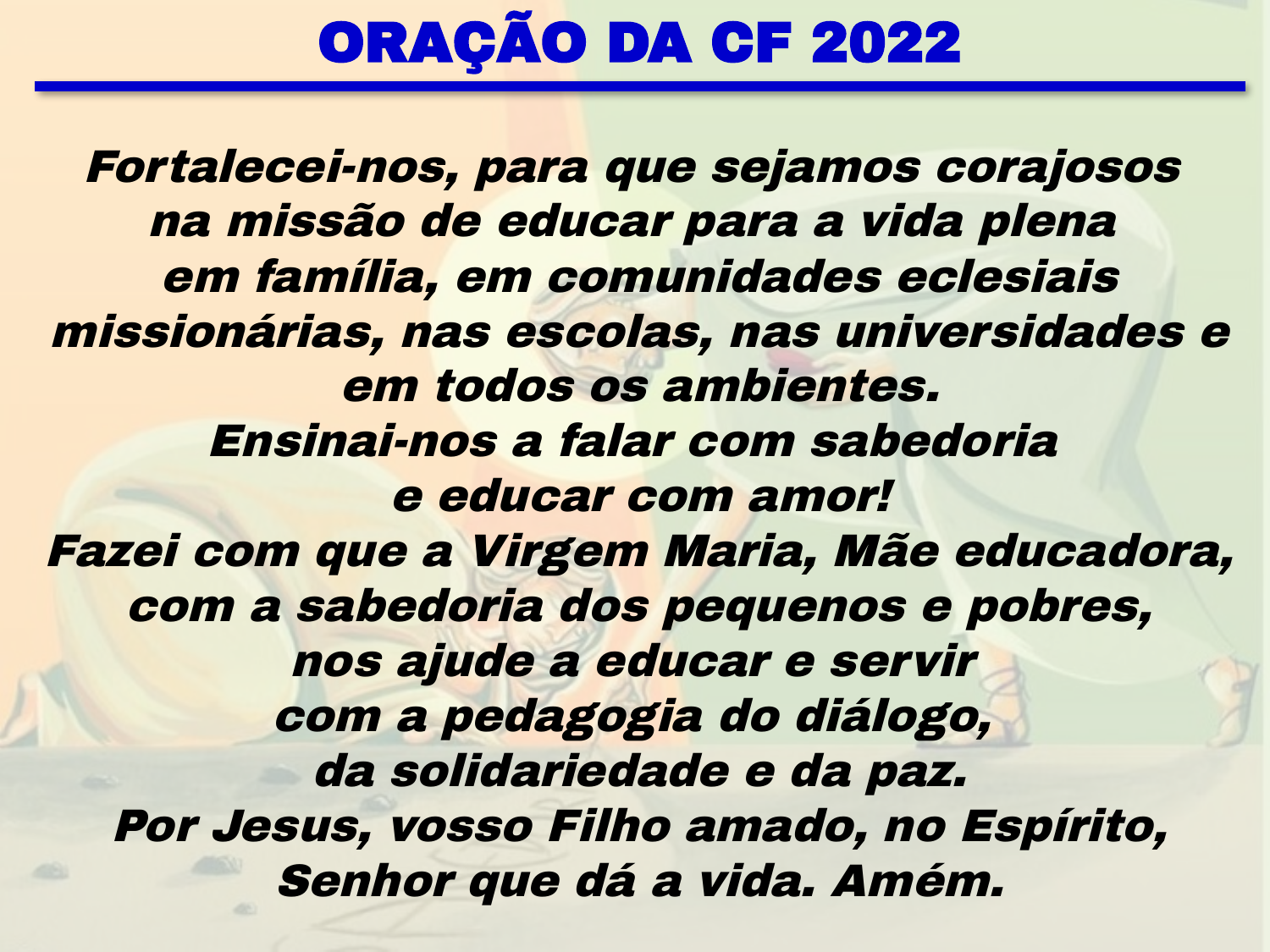

ORAÇÃO DA CF 2022
Fortalecei-nos, para que sejamos corajosos
na missão de educar para a vida plena
em família, em comunidades eclesiais missionárias, nas escolas, nas universidades e em todos os ambientes.
Ensinai-nos a falar com sabedoria
e educar com amor!
Fazei com que a Virgem Maria, Mãe educadora, com a sabedoria dos pequenos e pobres,
nos ajude a educar e servir
com a pedagogia do diálogo,
da solidariedade e da paz.
Por Jesus, vosso Filho amado, no Espírito, Senhor que dá a vida. Amém.